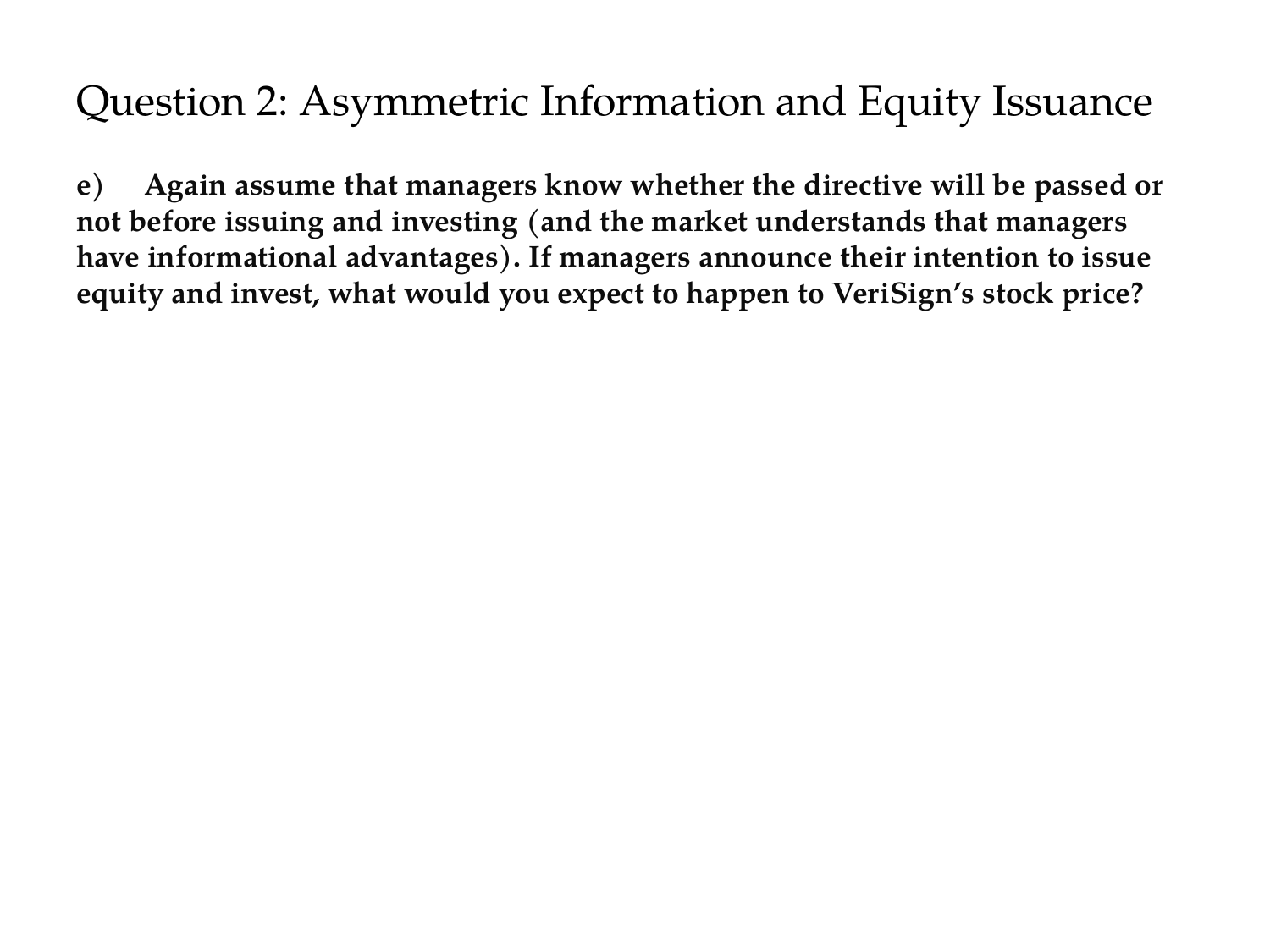

# Question 2: Asymmetric Information and Equity Issuance
e)     Again assume that managers know whether the directive will be passed or not before issuing and investing (and the market understands that managers have informational advantages). If managers announce their intention to issue equity and invest, what would you expect to happen to VeriSign’s stock price?